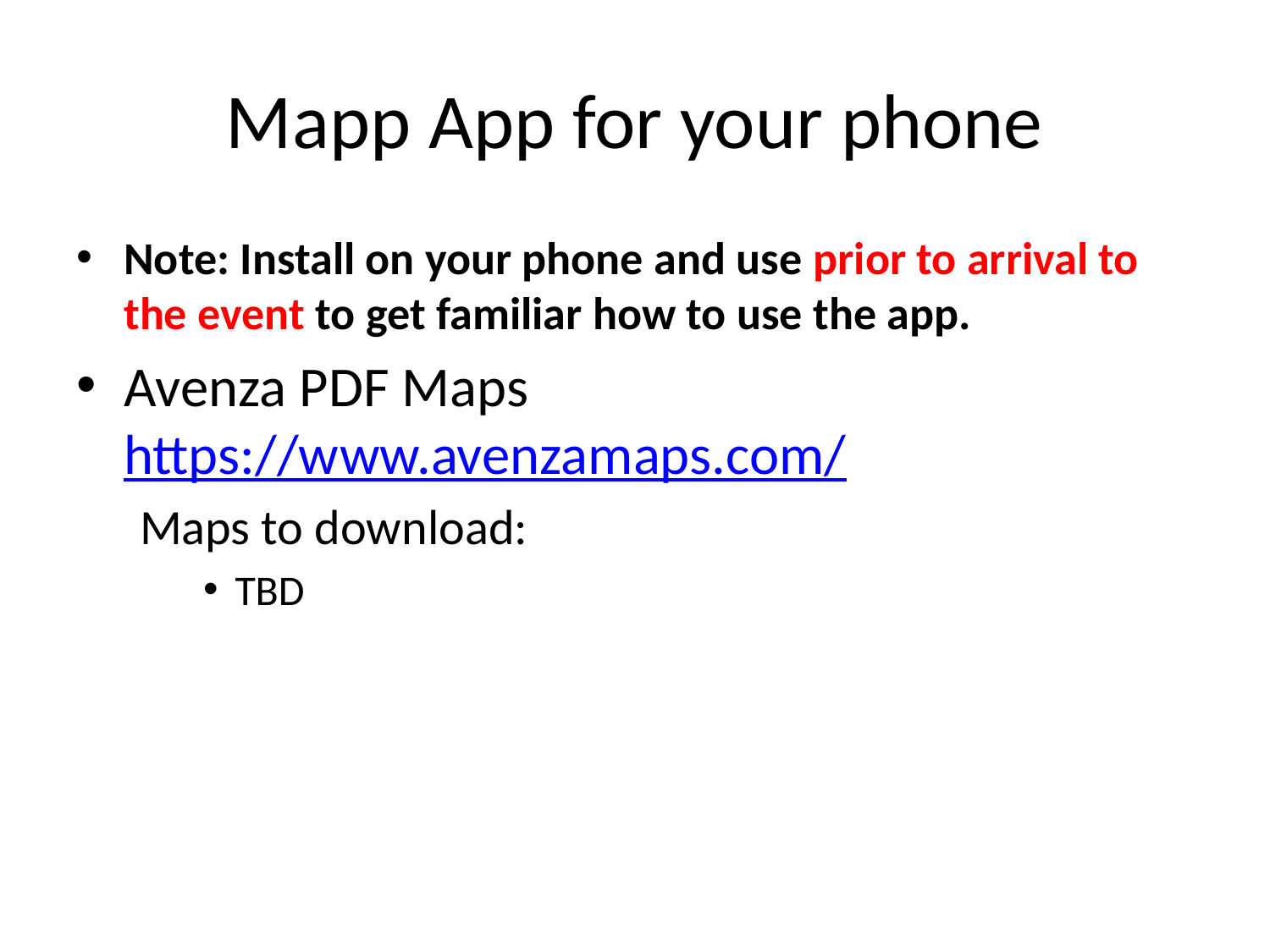

# Mapp App for your phone
Note: Install on your phone and use prior to arrival to the event to get familiar how to use the app.
Avenza PDF Maps https://www.avenzamaps.com/
Maps to download:
TBD